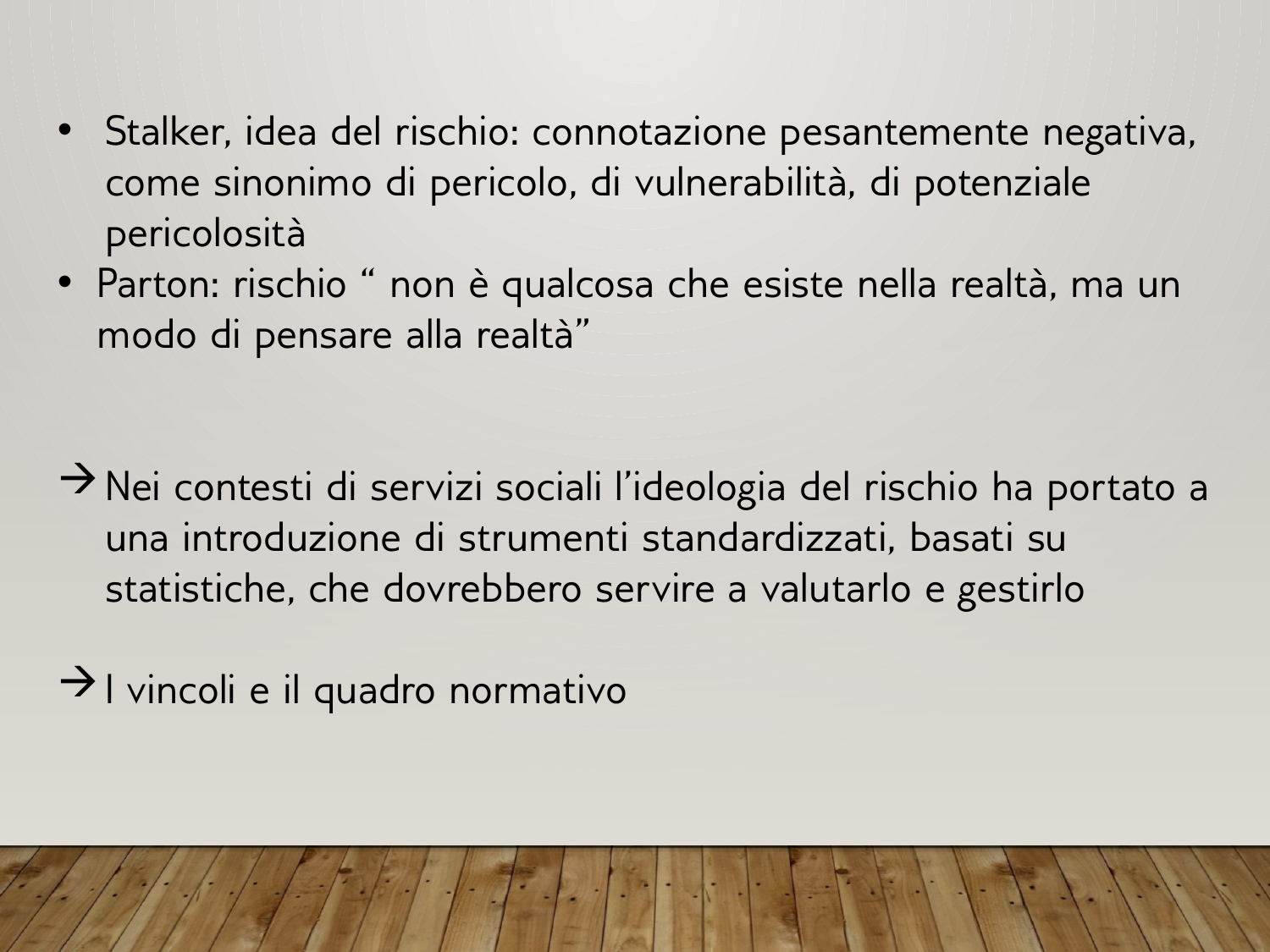

Stalker, idea del rischio: connotazione pesantemente negativa, come sinonimo di pericolo, di vulnerabilità, di potenziale pericolosità
Parton: rischio “ non è qualcosa che esiste nella realtà, ma un modo di pensare alla realtà”

Nei contesti di servizi sociali l’ideologia del rischio ha portato a una introduzione di strumenti standardizzati, basati su statistiche, che dovrebbero servire a valutarlo e gestirlo

I vincoli e il quadro normativo